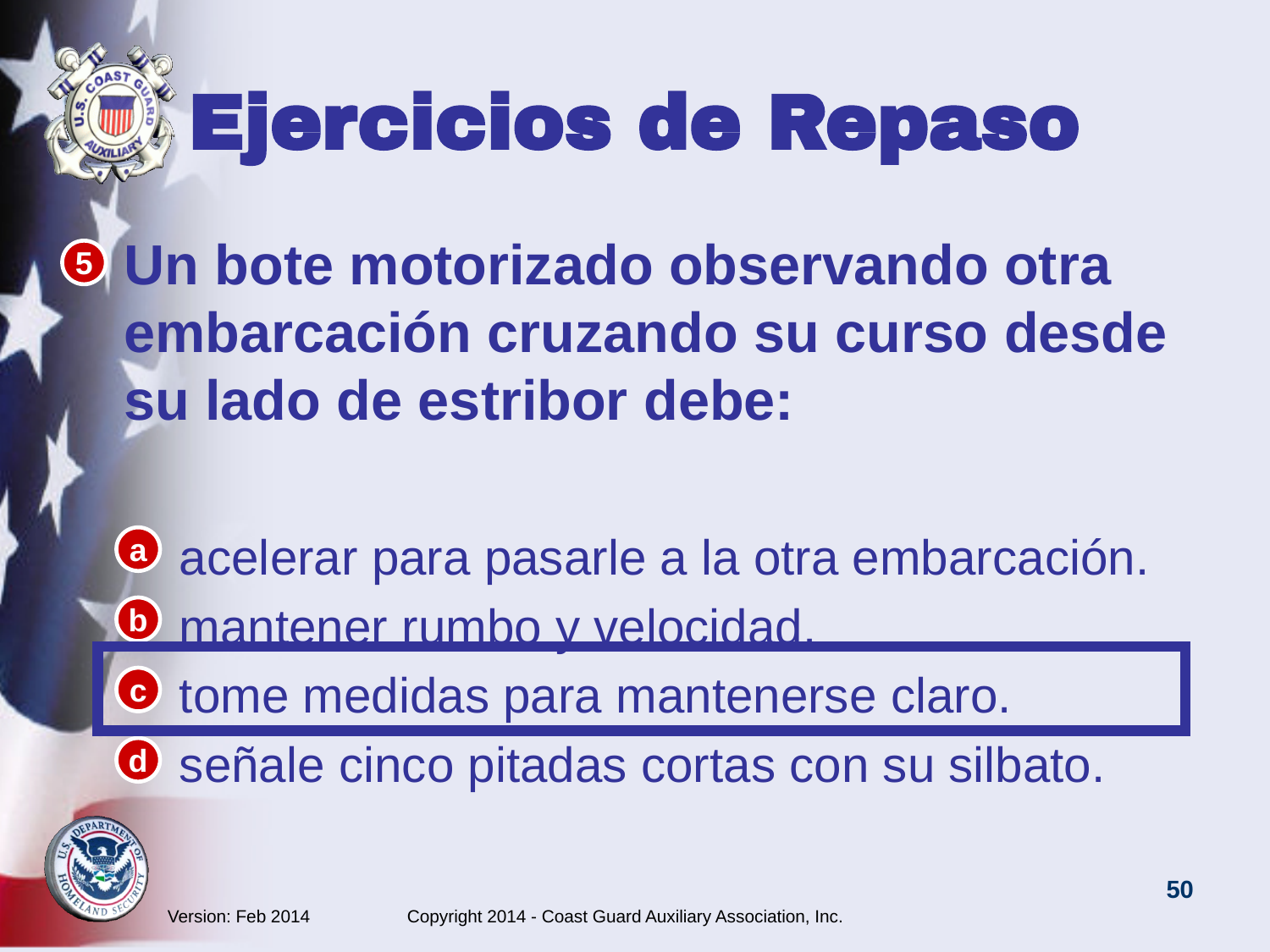

# Ejercicios de Repaso
Un bote motorizado observando otra embarcación cruzando su curso desde su lado de estribor debe:

acelerar para pasarle a la otra embarcación.
mantener rumbo y velocidad.
tome medidas para mantenerse claro.
señale cinco pitadas cortas con su silbato.
5
a
b

c
d
Version: Feb 2014                    Copyright 2014 - Coast Guard Auxiliary Association, Inc.
50